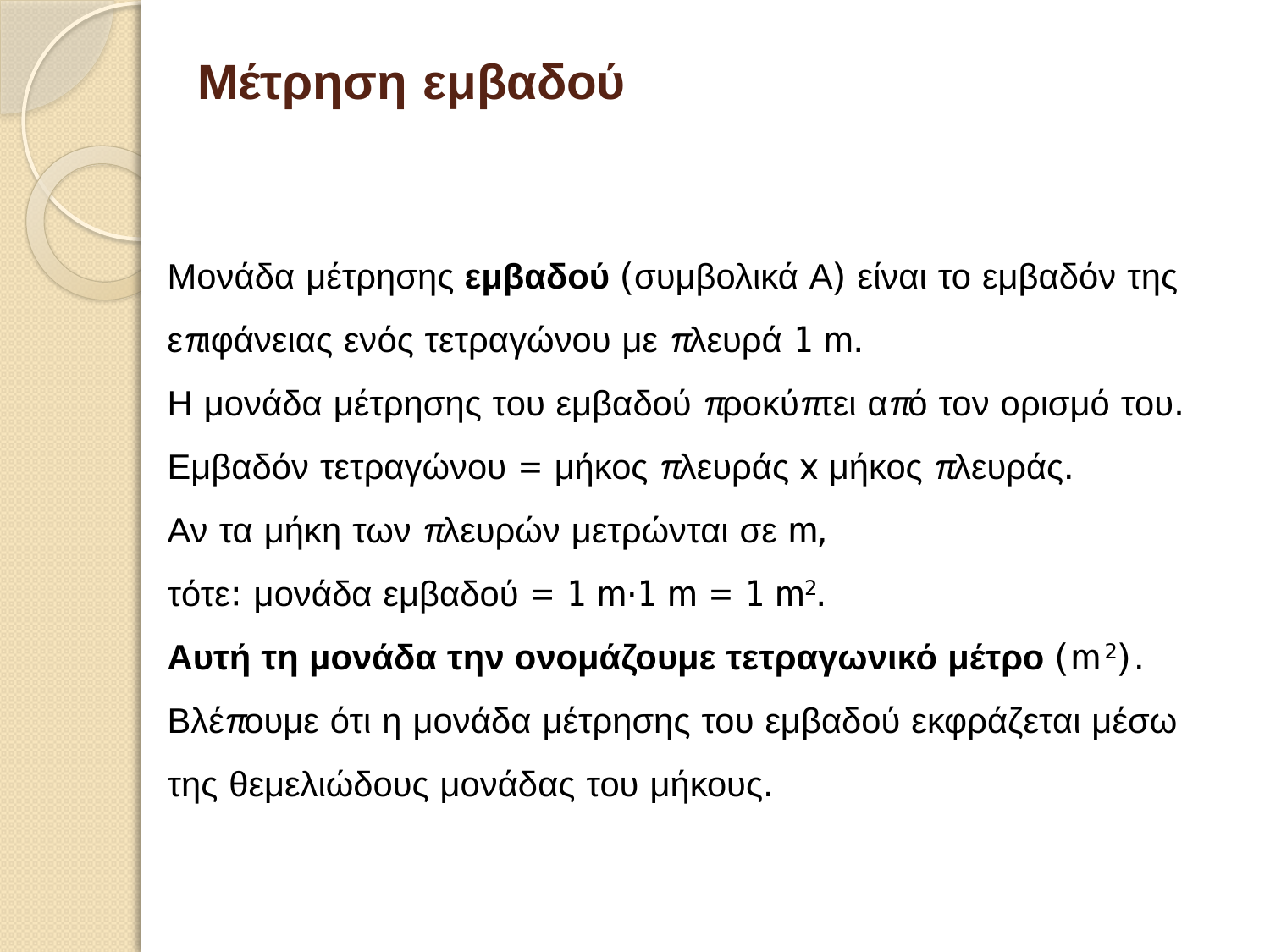

# Μέτρηση εμβαδού
Μονάδα μέτρησης εμβαδού (συμβολικά Α) είναι το εμβαδόν της επιφάνειας ενός τετραγώνου με πλευρά 1 m.
Η μονάδα μέτρησης του εμβαδού προκύπτει από τον ορισμό του.
Εμβαδόν τετραγώνου = μήκος πλευράς x μήκος πλευράς.
Αν τα μήκη των πλευρών μετρώνται σε m,
τότε: μονάδα εμβαδού = 1 m∙1 m = 1 m2.
Αυτή τη μονάδα την ονομάζουμε τετραγωνικό μέτρο (m2). Βλέπουμε ότι η μονάδα μέτρησης του εμβαδού εκφράζεται μέσω της θεμελιώδους μονάδας του μήκους.